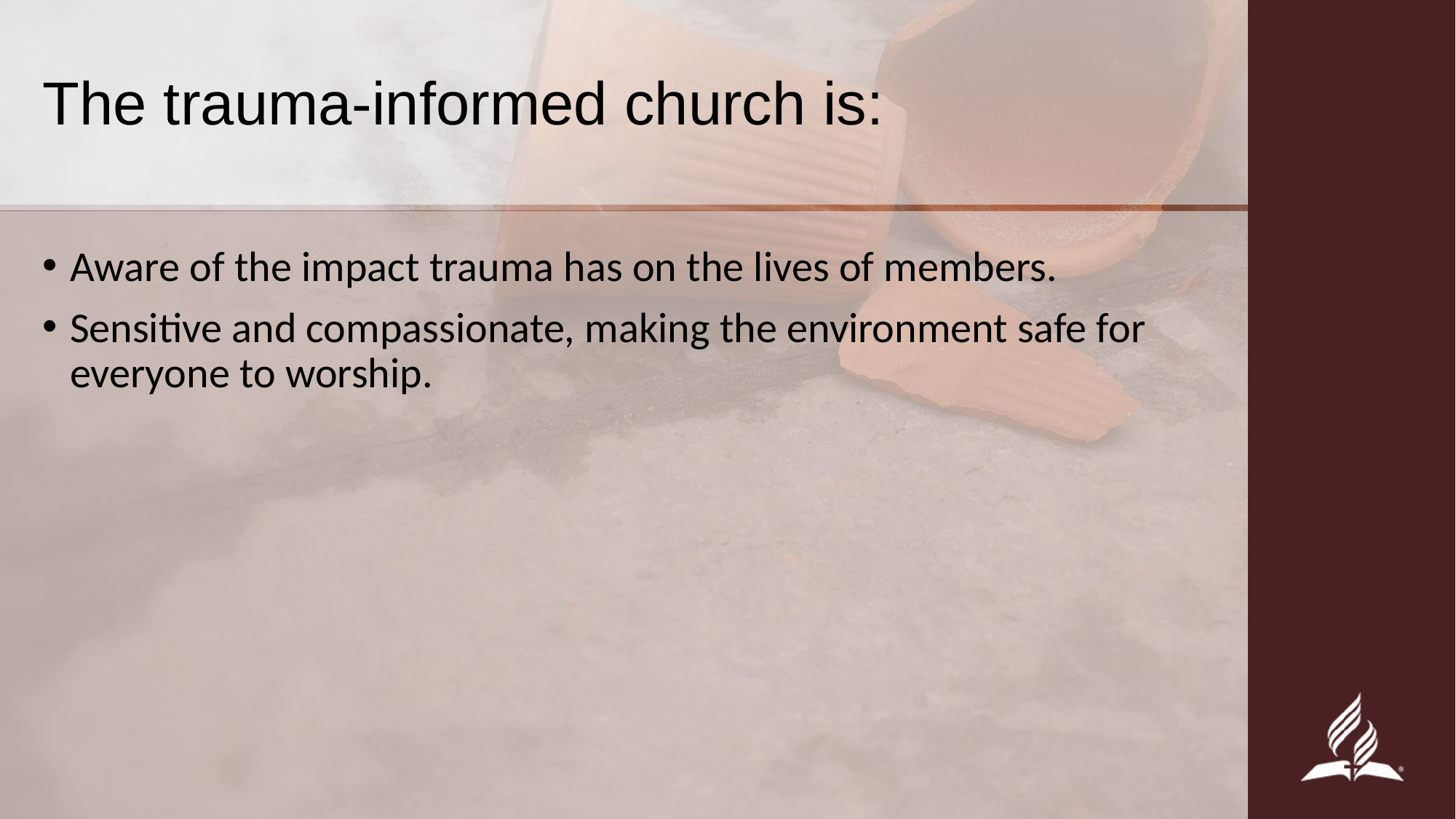

# The trauma-informed church is:
Aware of the impact trauma has on the lives of members.
Sensitive and compassionate, making the environment safe for everyone to worship.